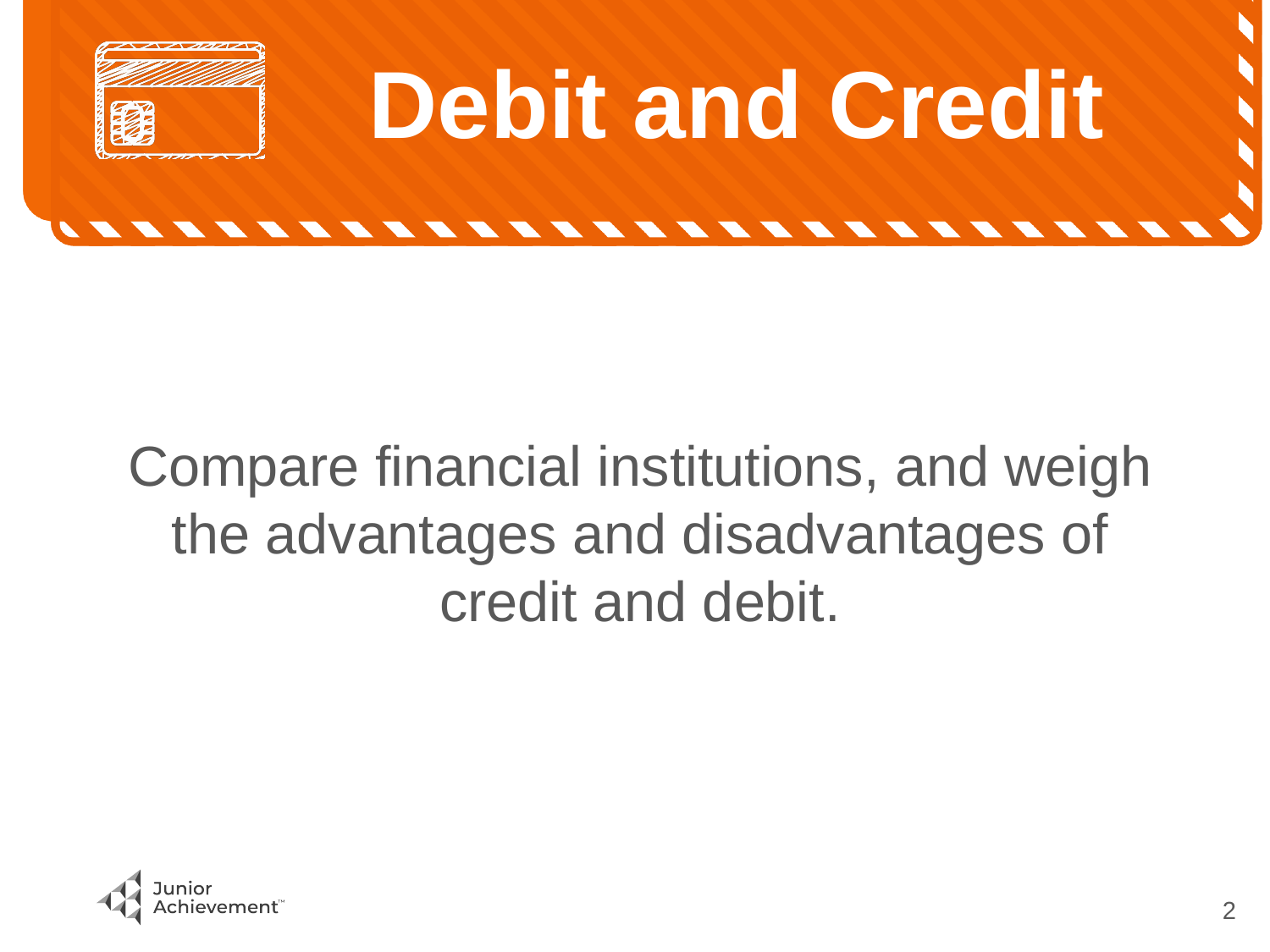

# Debit and Credit
Compare financial institutions, and weigh the advantages and disadvantages of credit and debit.
2